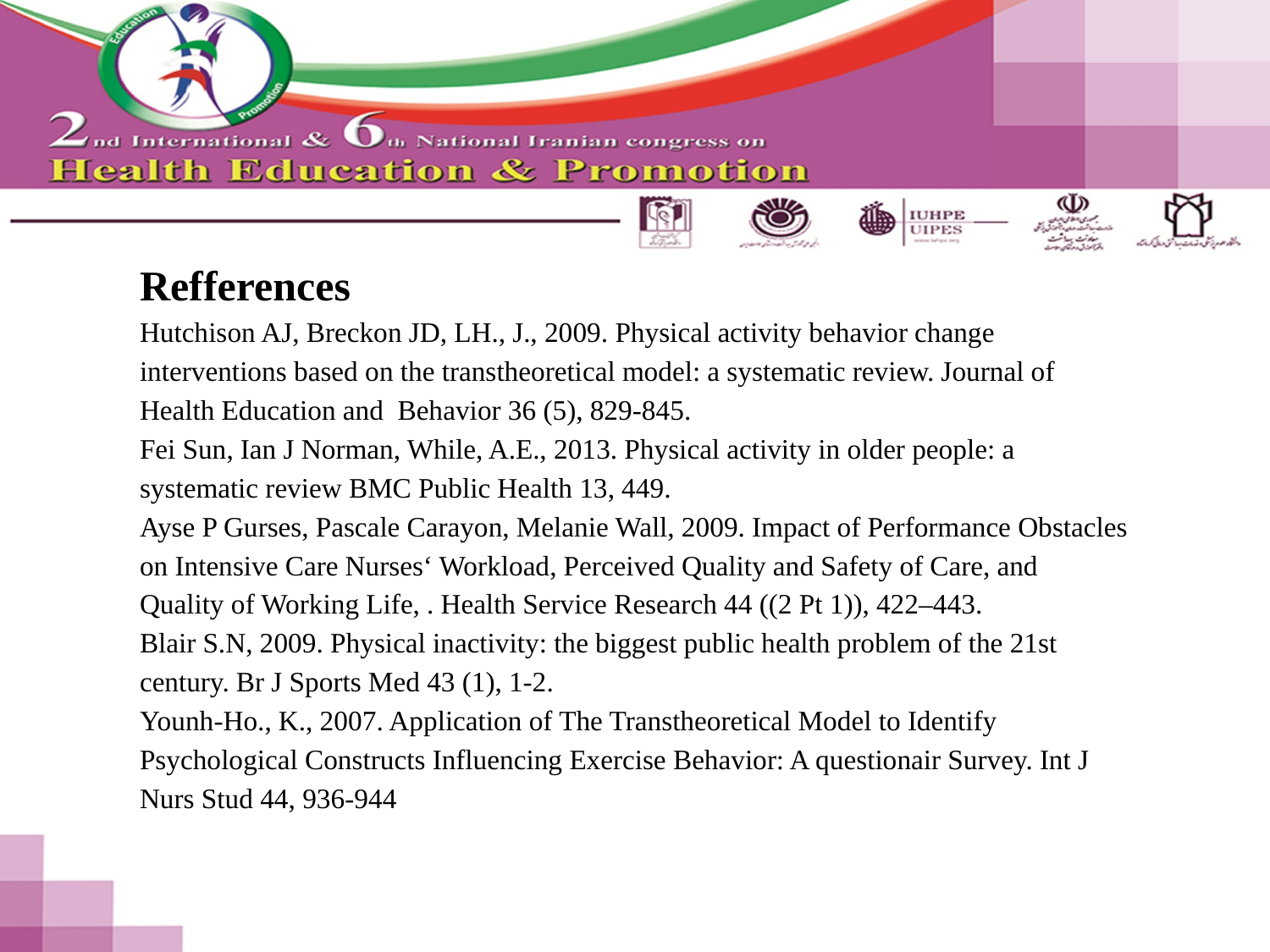

# Refferences Hutchison AJ, Breckon JD, LH., J., 2009. Physical activity behavior change interventions based on the transtheoretical model: a systematic review. Journal of Health Education and  Behavior 36 (5), 829-845. Fei Sun, Ian J Norman, While, A.E., 2013. Physical activity in older people: a systematic review BMC Public Health 13, 449. Ayse P Gurses, Pascale Carayon, Melanie Wall, 2009. Impact of Performance Obstacles on Intensive Care Nurses‘ Workload, Perceived Quality and Safety of Care, and Quality of Working Life, . Health Service Research 44 ((2 Pt 1)), 422–443. Blair S.N, 2009. Physical inactivity: the biggest public health problem of the 21st century. Br J Sports Med 43 (1), 1-2. Younh-Ho., K., 2007. Application of The Transtheoretical Model to Identify Psychological Constructs Influencing Exercise Behavior: A questionair Survey. Int J Nurs Stud 44, 936-944